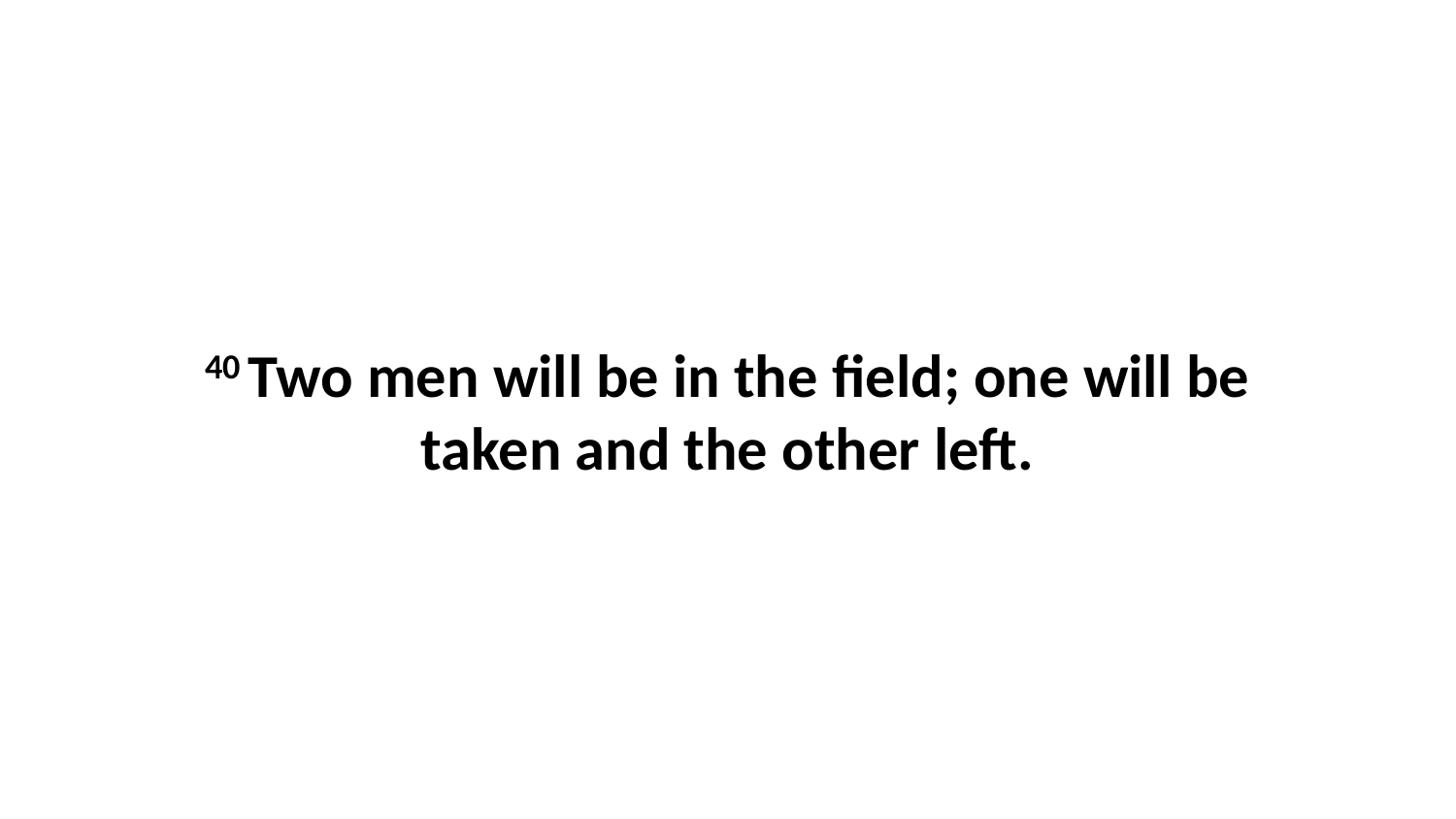

40 Two men will be in the field; one will be taken and the other left.